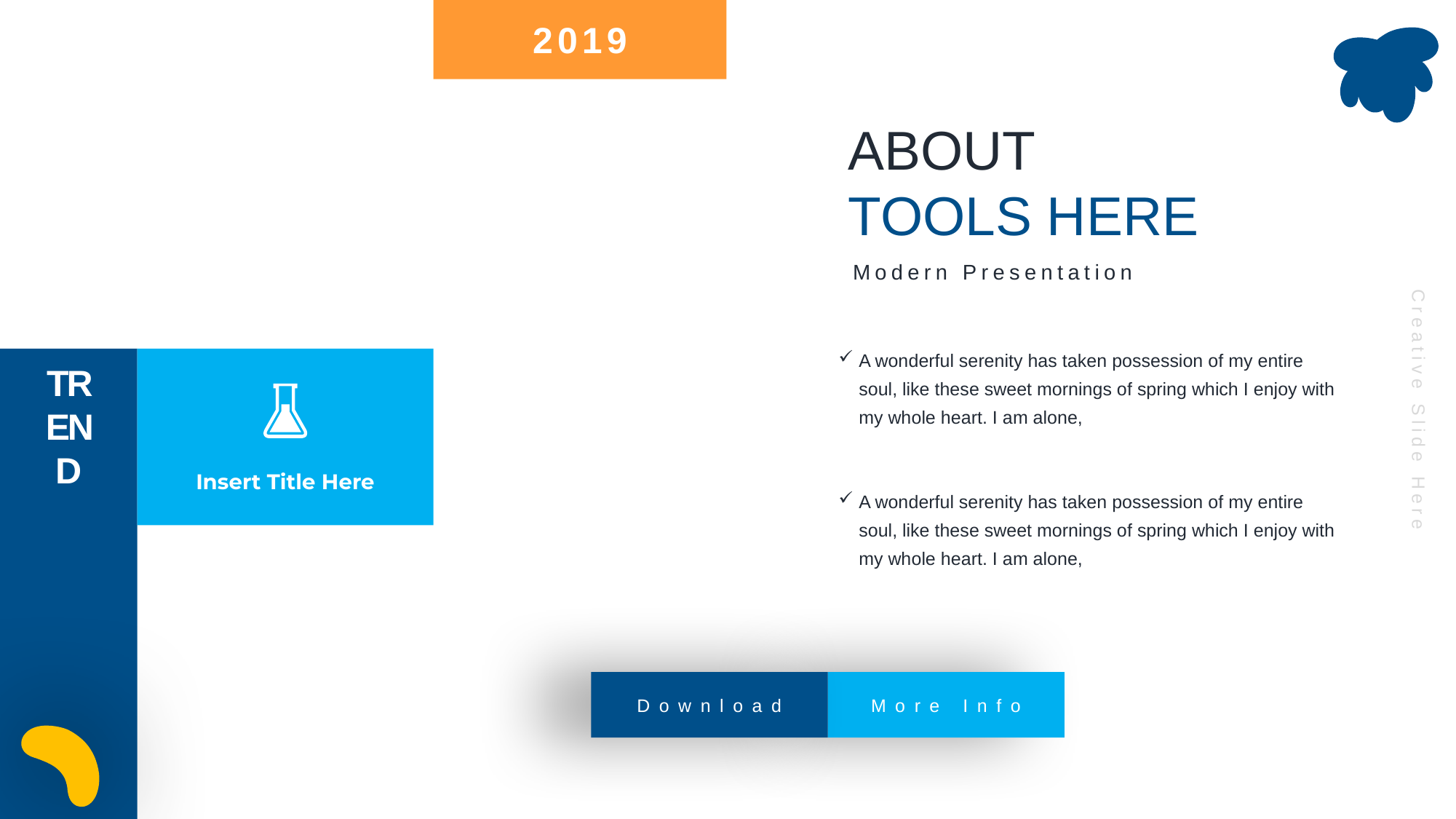

2019

ABOUT
TOOLS HERE
Modern Presentation

A wonderful serenity has taken possession of my entire soul, like these sweet mornings of spring which I enjoy with my whole heart. I am alone,
TREND

Creative Slide Here
Insert Title Here
A wonderful serenity has taken possession of my entire soul, like these sweet mornings of spring which I enjoy with my whole heart. I am alone,

Download
More Info